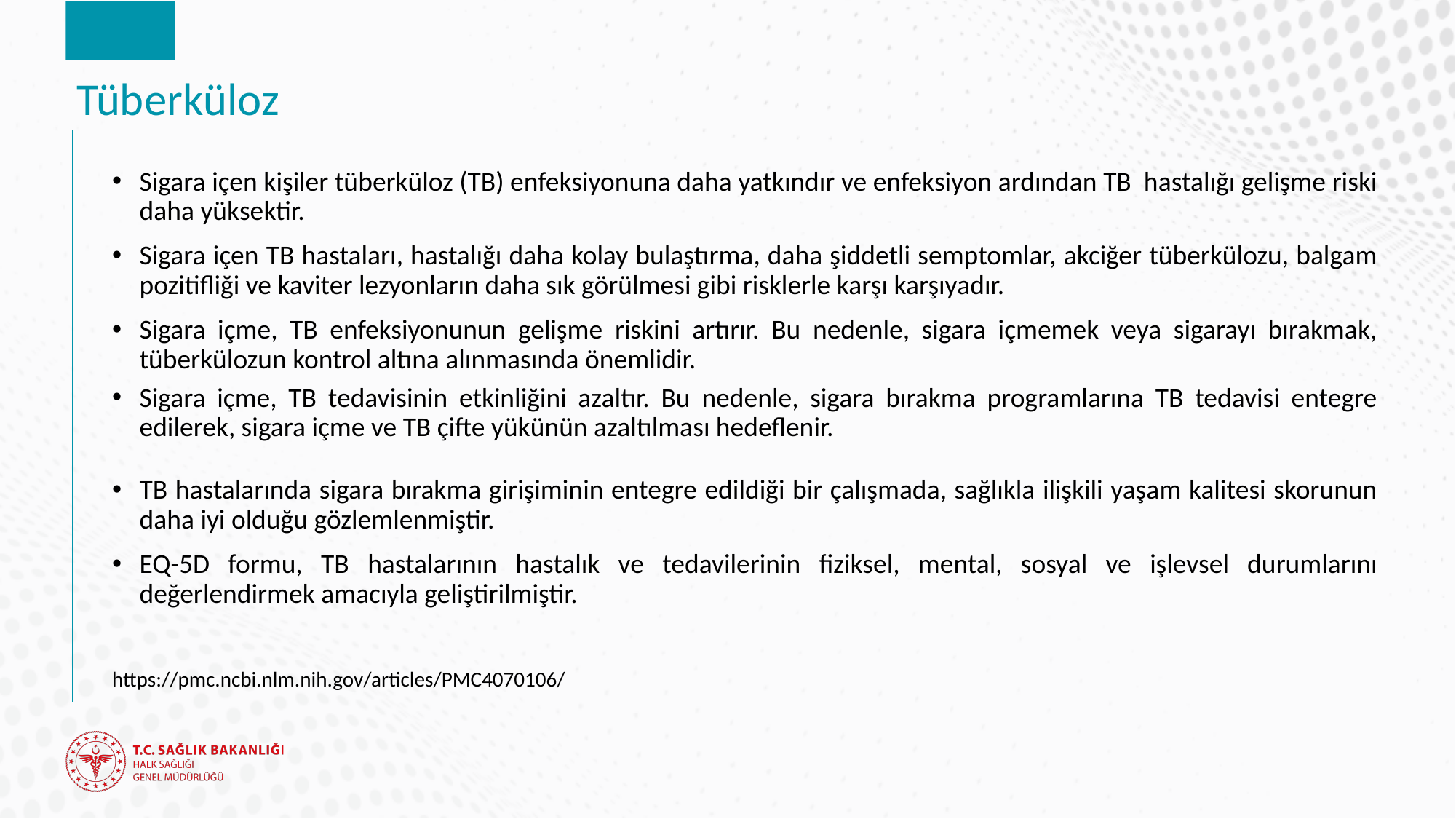

# Tüberküloz
Sigara içen kişiler tüberküloz (TB) enfeksiyonuna daha yatkındır ve enfeksiyon ardından TB  hastalığı gelişme riski daha yüksektir.
Sigara içen TB hastaları, hastalığı daha kolay bulaştırma, daha şiddetli semptomlar, akciğer tüberkülozu, balgam pozitifliği ve kaviter lezyonların daha sık görülmesi gibi risklerle karşı karşıyadır.
Sigara içme, TB enfeksiyonunun gelişme riskini artırır. Bu nedenle, sigara içmemek veya sigarayı bırakmak, tüberkülozun kontrol altına alınmasında önemlidir.
Sigara içme, TB tedavisinin etkinliğini azaltır. Bu nedenle, sigara bırakma programlarına TB tedavisi entegre edilerek, sigara içme ve TB çifte yükünün azaltılması hedeflenir.
TB hastalarında sigara bırakma girişiminin entegre edildiği bir çalışmada, sağlıkla ilişkili yaşam kalitesi skorunun daha iyi olduğu gözlemlenmiştir.
EQ-5D formu, TB hastalarının hastalık ve tedavilerinin fiziksel, mental, sosyal ve işlevsel durumlarını değerlendirmek amacıyla geliştirilmiştir.

https://pmc.ncbi.nlm.nih.gov/articles/PMC4070106/